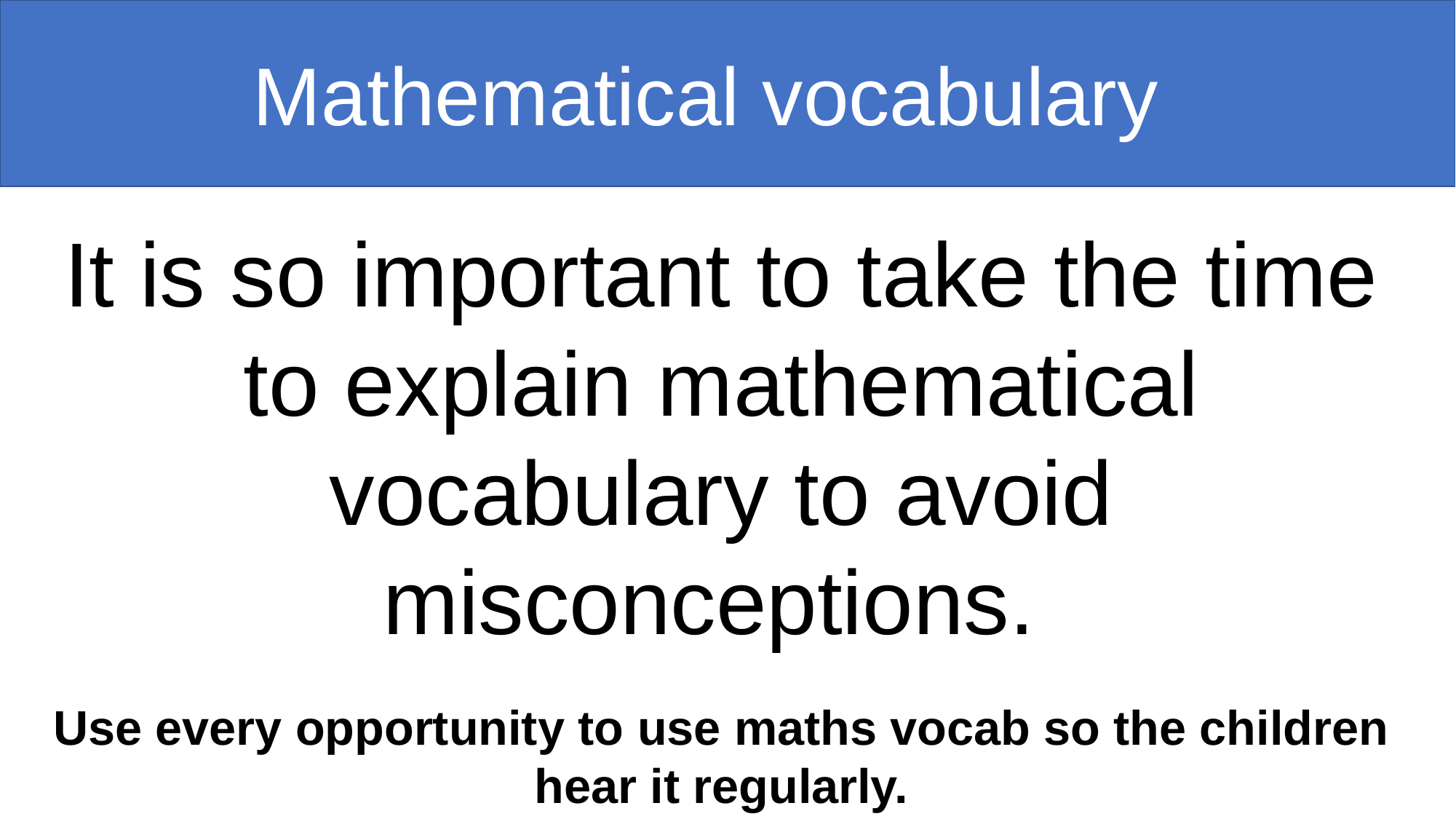

Mathematical vocabulary
It is so important to take the time to explain mathematical vocabulary to avoid misconceptions.

Use every opportunity to use maths vocab so the children hear it regularly.